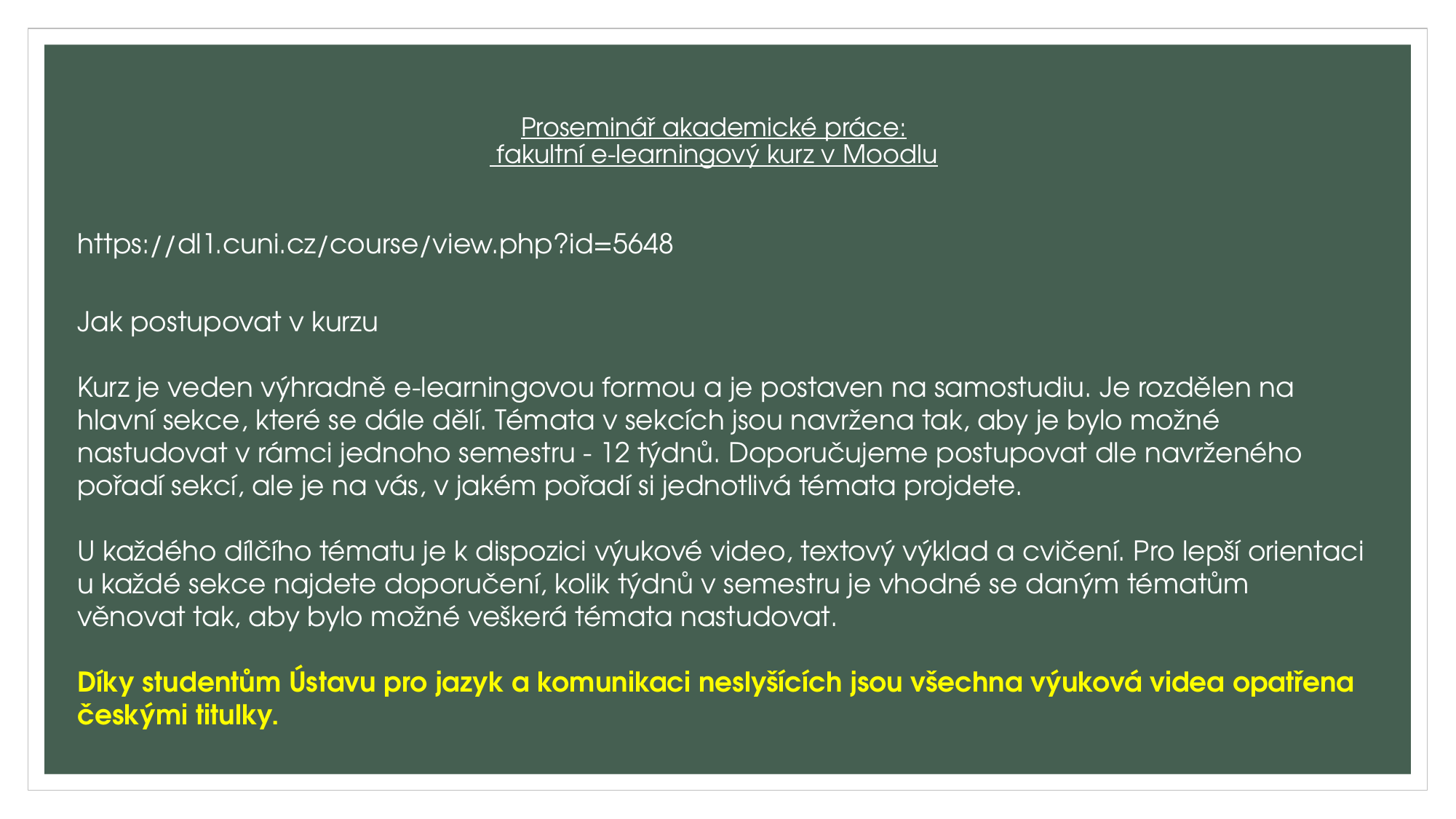

# Proseminář akademické práce: fakultní e-learningový kurz v Moodlu
https://dl1.cuni.cz/course/view.php?id=5648

Jak postupovat v kurzu

Kurz je veden výhradně e-learningovou formou a je postaven na samostudiu. Je rozdělen na hlavní sekce, které se dále dělí. Témata v sekcích jsou navržena tak, aby je bylo možné nastudovat v rámci jednoho semestru - 12 týdnů. Doporučujeme postupovat dle navrženého pořadí sekcí, ale je na vás, v jakém pořadí si jednotlivá témata projdete.

U každého dílčího tématu je k dispozici výukové video, textový výklad a cvičení. Pro lepší orientaci u každé sekce najdete doporučení, kolik týdnů v semestru je vhodné se daným tématům věnovat tak, aby bylo možné veškerá témata nastudovat.

Díky studentům Ústavu pro jazyk a komunikaci neslyšících jsou všechna výuková videa opatřena českými titulky.